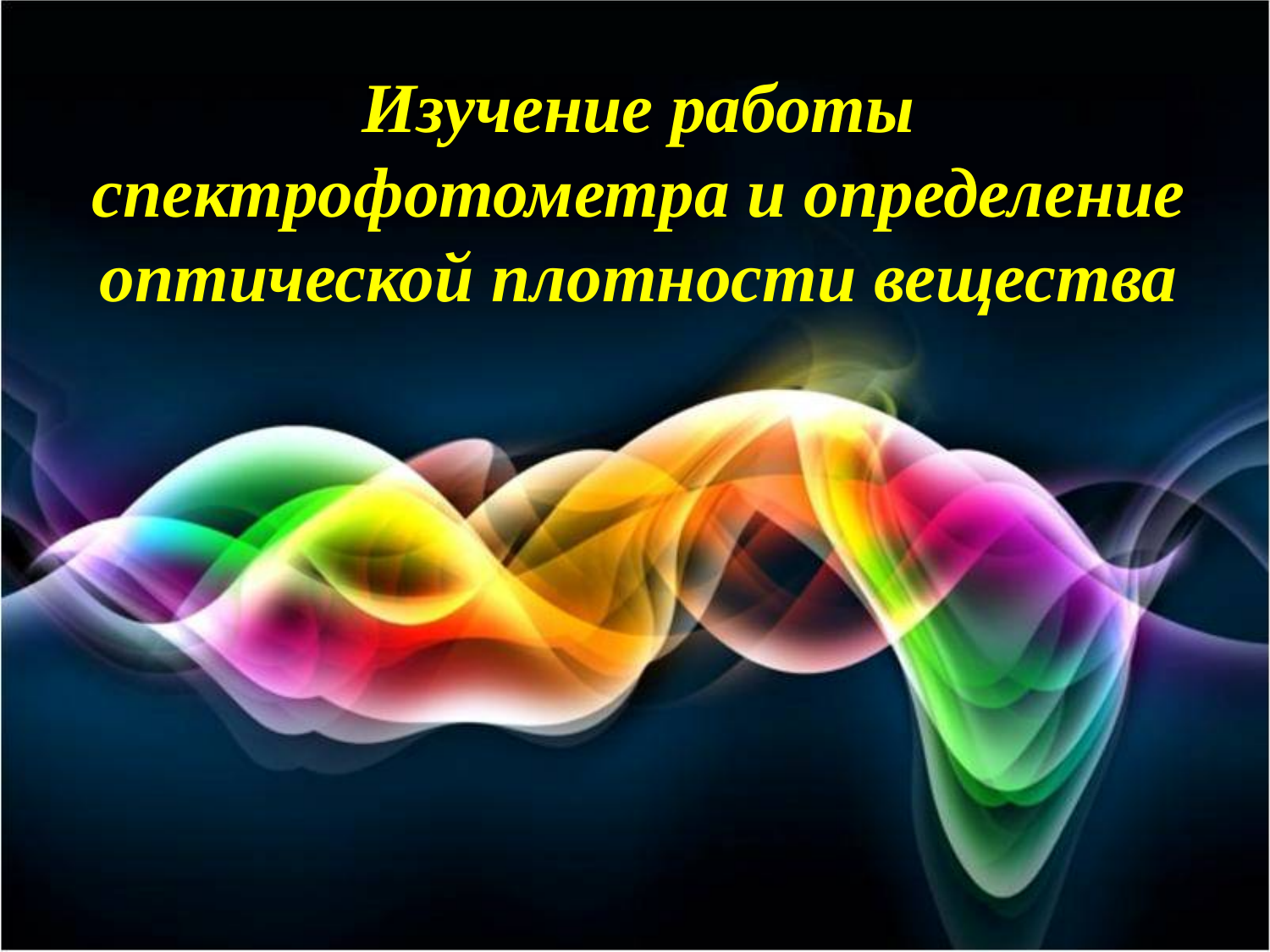

# Изучение работы спектрофотометра и определение оптической плотности вещества